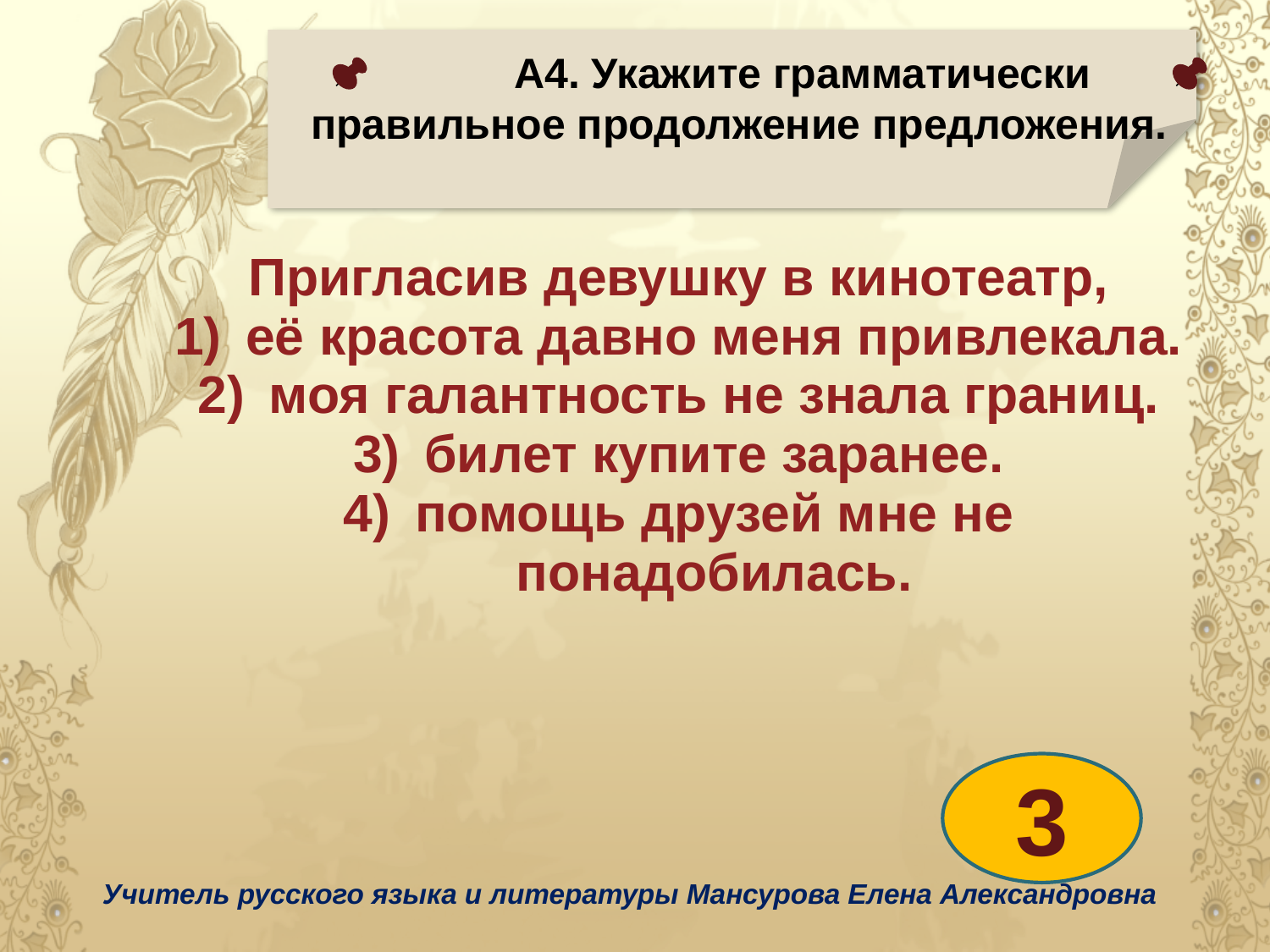

А4. Укажите грамматически правильное продолжение предложения.

| Пригласив девушку в кинотеатр, её красота давно меня привлекала. моя галантность не знала границ. билет купите заранее. помощь друзей мне не понадобилась. |
| --- |
|  |
3
Учитель русского языка и литературы Мансурова Елена Александровна